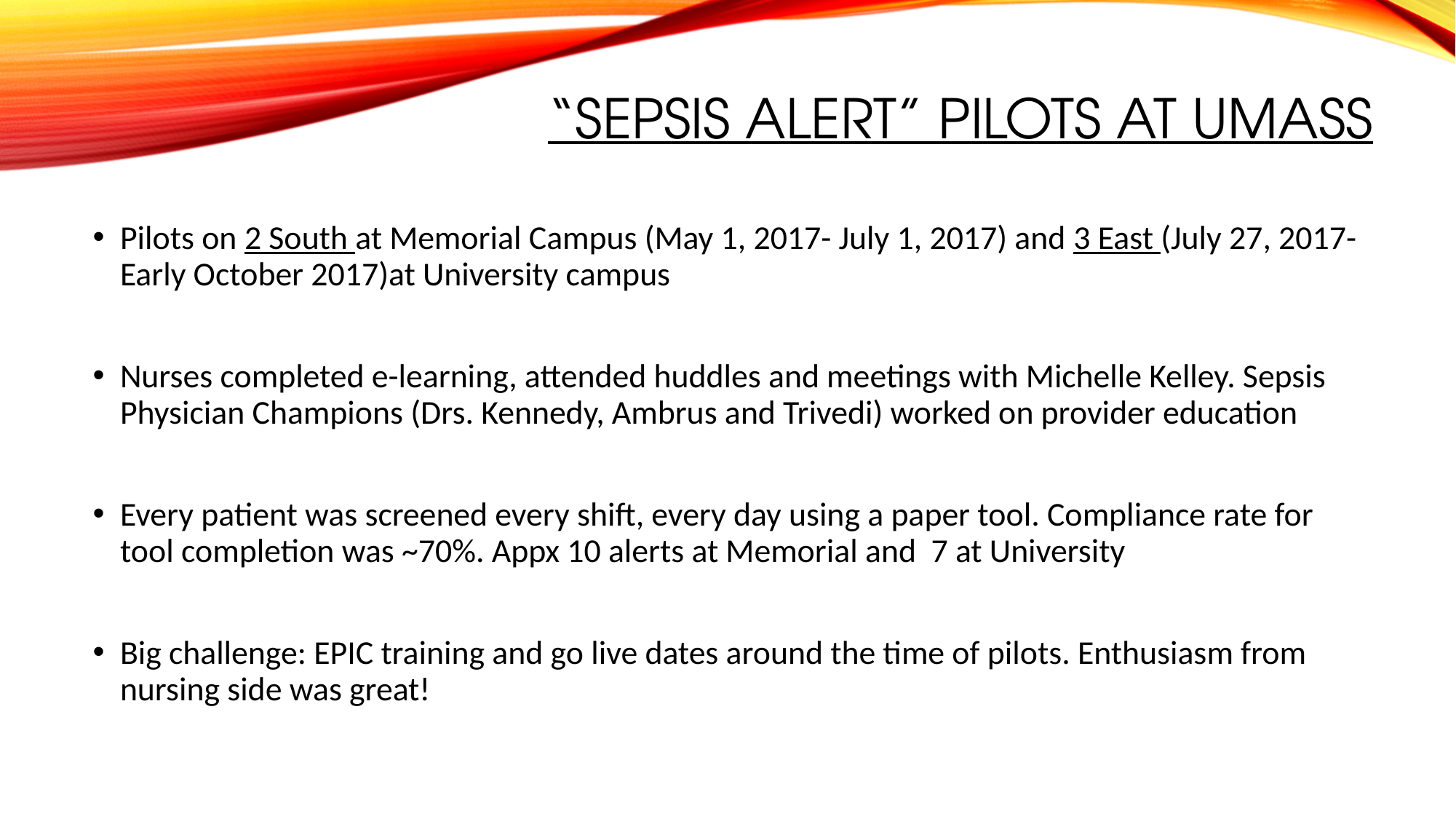

# “Sepsis ALERT” PILOTS AT UMASS
Pilots on 2 South at Memorial Campus (May 1, 2017- July 1, 2017) and 3 East (July 27, 2017- Early October 2017)at University campus

Nurses completed e-learning, attended huddles and meetings with Michelle Kelley. Sepsis Physician Champions (Drs. Kennedy, Ambrus and Trivedi) worked on provider education

Every patient was screened every shift, every day using a paper tool. Compliance rate for tool completion was ~70%. Appx 10 alerts at Memorial and  7 at University

Big challenge: EPIC training and go live dates around the time of pilots. Enthusiasm from nursing side was great!